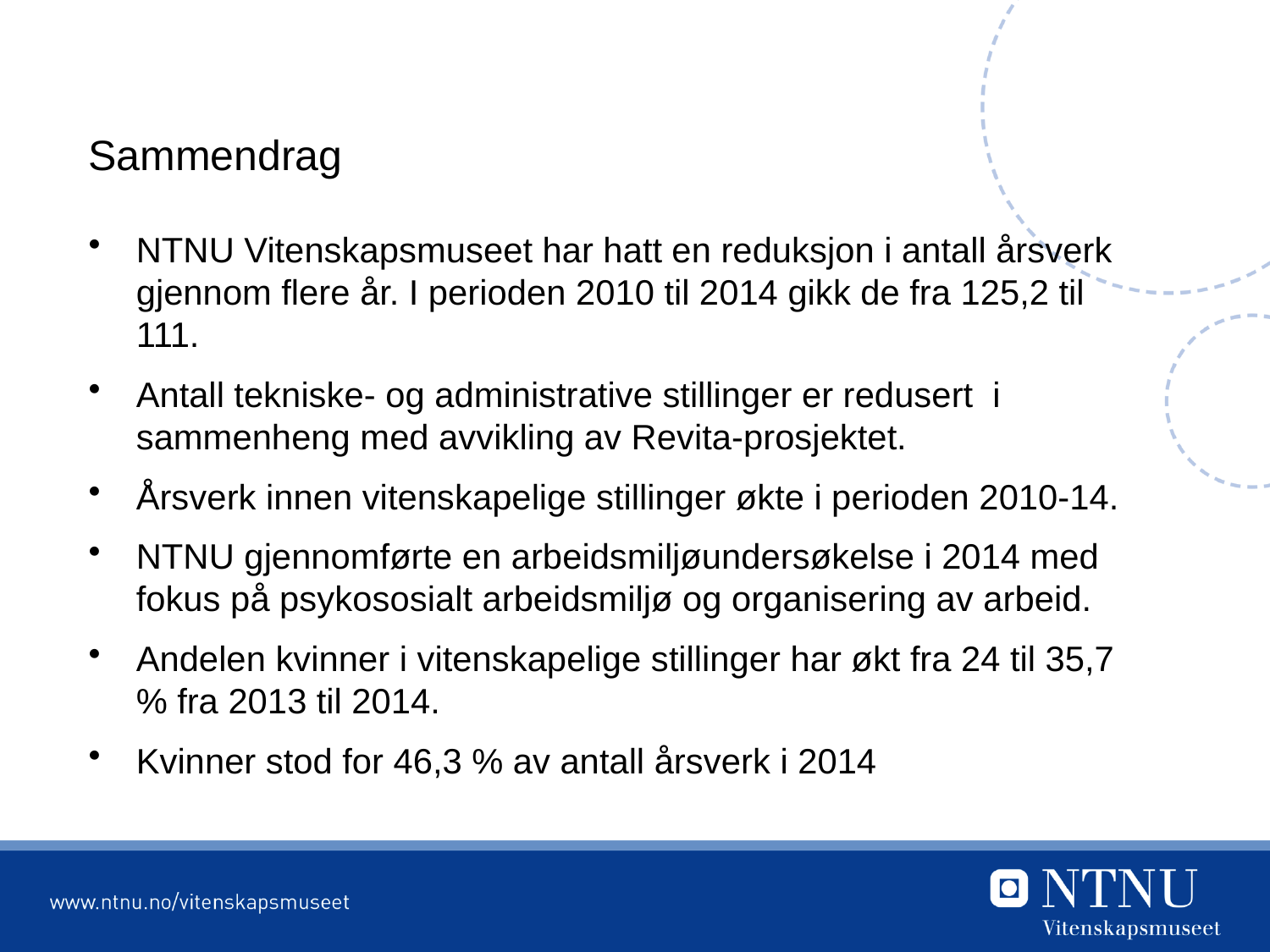

# Sammendrag
NTNU Vitenskapsmuseet har hatt en reduksjon i antall årsverk gjennom flere år. I perioden 2010 til 2014 gikk de fra 125,2 til 111.
Antall tekniske- og administrative stillinger er redusert  i sammenheng med avvikling av Revita-prosjektet.
Årsverk innen vitenskapelige stillinger økte i perioden 2010-14.
NTNU gjennomførte en arbeidsmiljøundersøkelse i 2014 med fokus på psykososialt arbeidsmiljø og organisering av arbeid.
Andelen kvinner i vitenskapelige stillinger har økt fra 24 til 35,7 % fra 2013 til 2014.
Kvinner stod for 46,3 % av antall årsverk i 2014